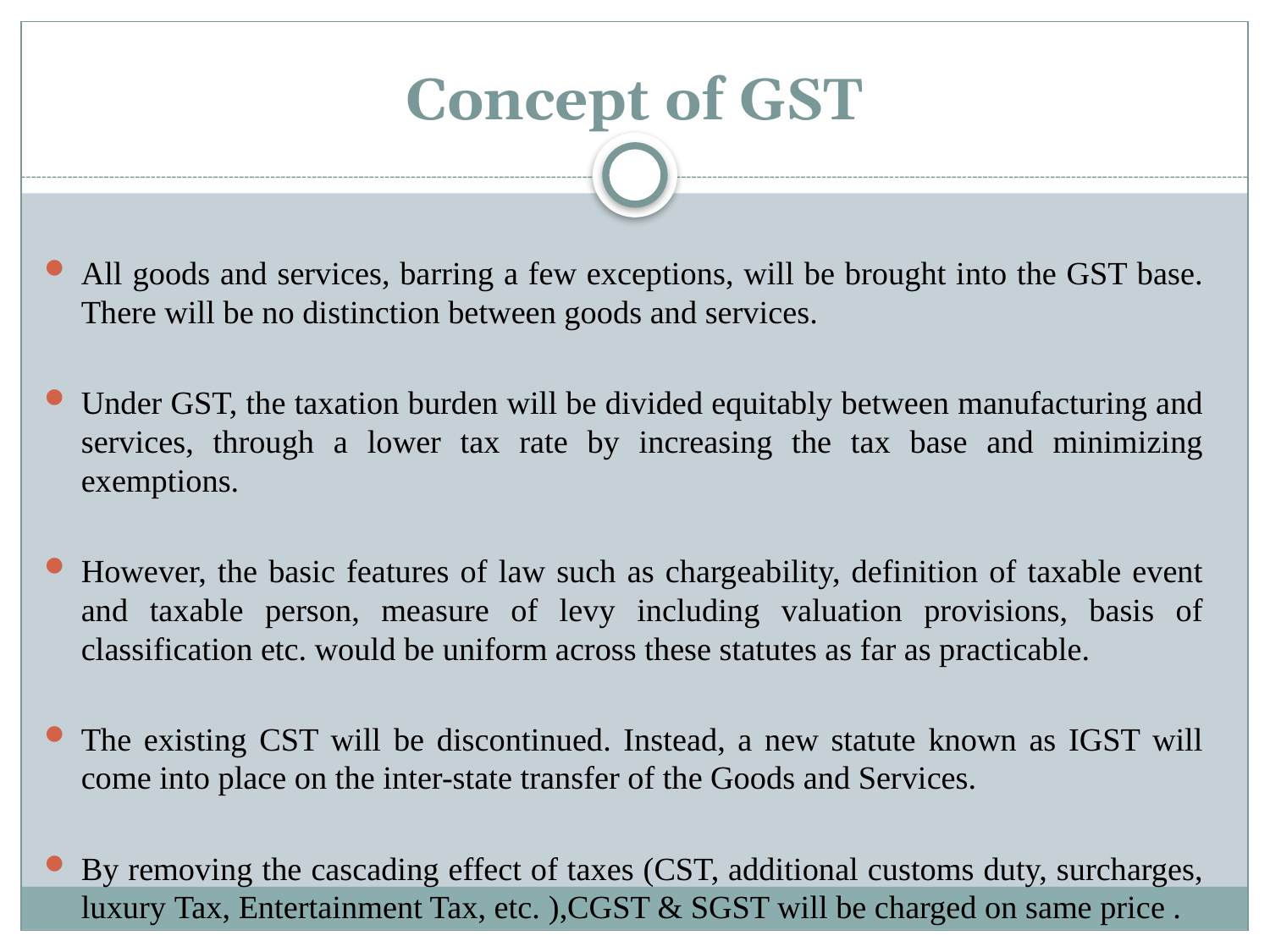

# Concept of GST

All goods and services, barring a few exceptions, will be brought into the GST base. There will be no distinction between goods and services.

Under GST, the taxation burden will be divided equitably between manufacturing and services, through a lower tax rate by increasing the tax base and minimizing exemptions.

However, the basic features of law such as chargeability, definition of taxable event and taxable person, measure of levy including valuation provisions, basis of classification etc. would be uniform across these statutes as far as practicable.

The existing CST will be discontinued. Instead, a new statute known as IGST will come into place on the inter-state transfer of the Goods and Services.

By removing the cascading effect of taxes (CST, additional customs duty, surcharges, luxury Tax, Entertainment Tax, etc. ),CGST & SGST will be charged on same price .